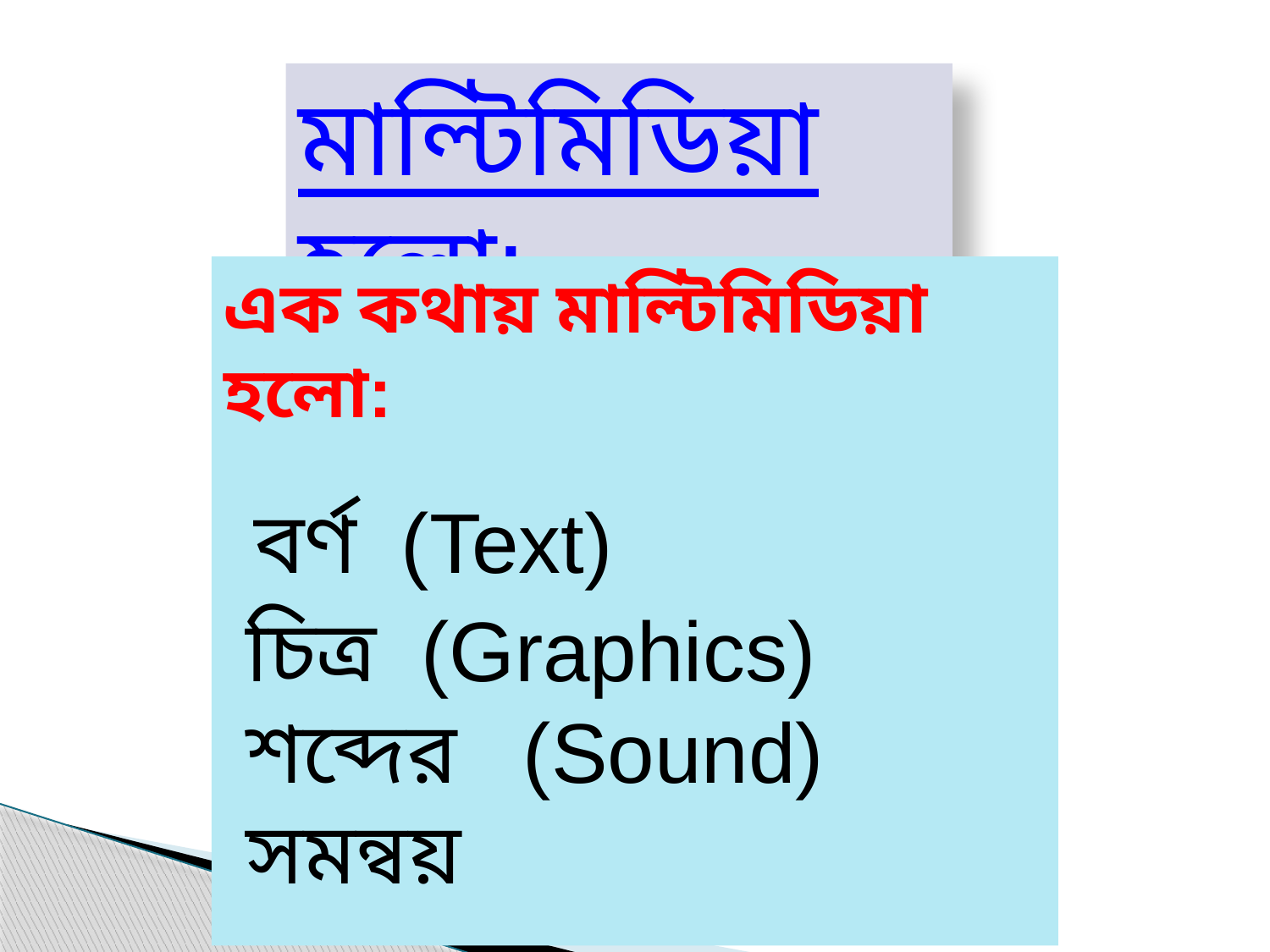

মাল্টিমিডিয়া হলো:
এক কথায় মাল্টিমিডিয়া হলো:

 বর্ণ  (Text)
 চিত্র  (Graphics)
 শব্দের   (Sound)
 সমন্বয়